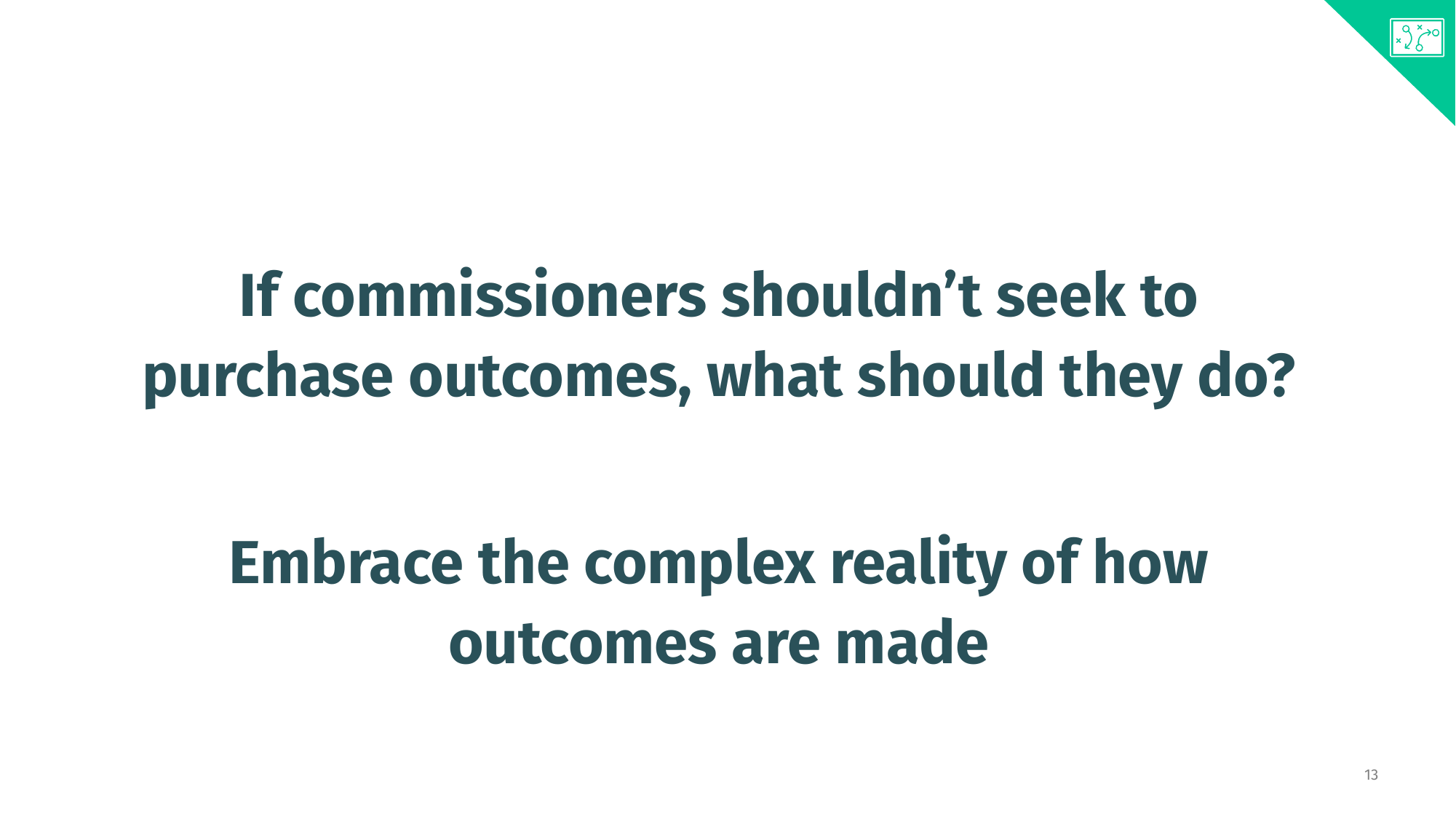

#

If commissioners shouldn’t seek to purchase outcomes, what should they do?

Embrace the complex reality of how outcomes are made